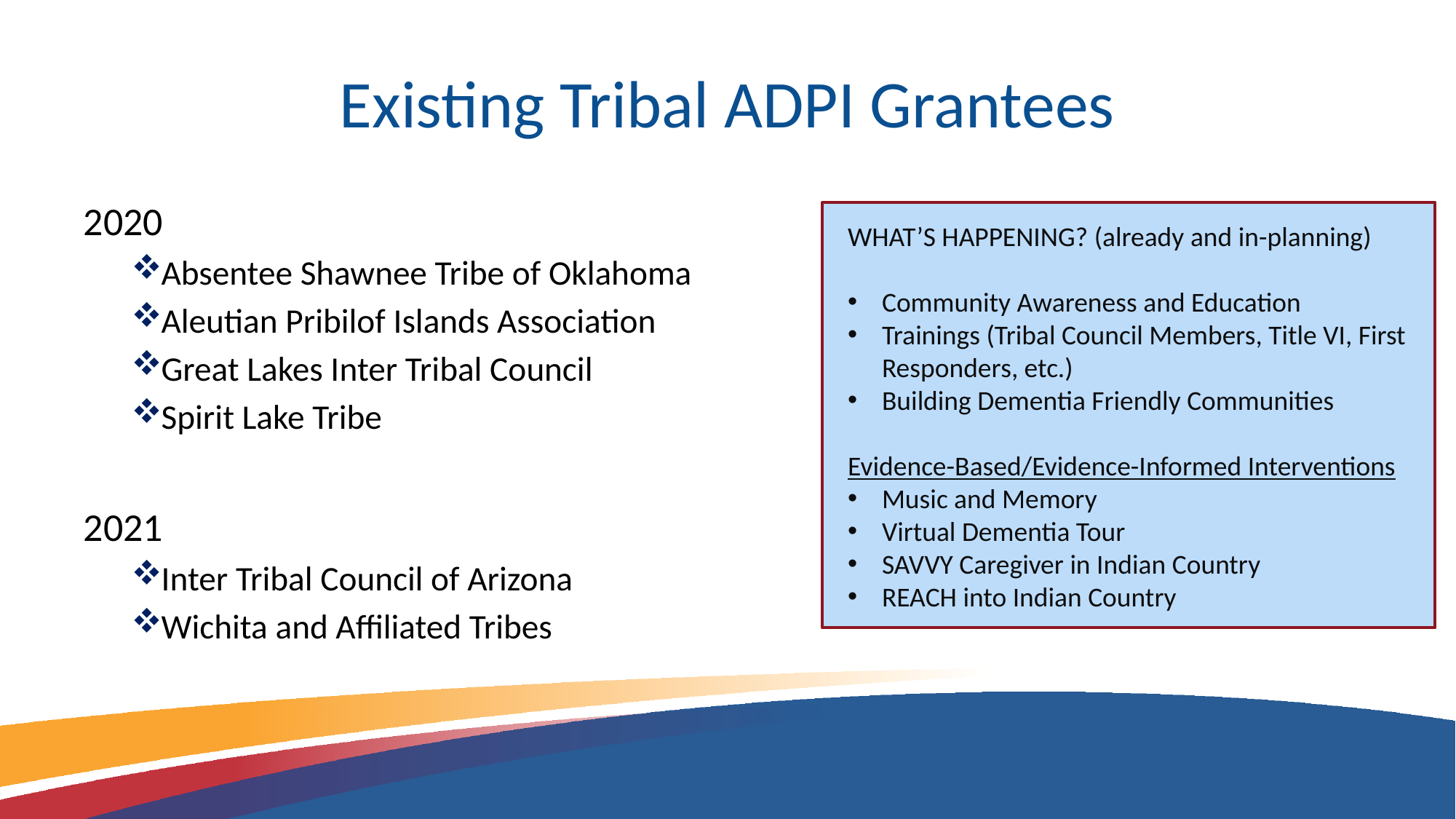

# Existing Tribal ADPI Grantees
2020
Absentee Shawnee Tribe of Oklahoma
Aleutian Pribilof Islands Association
Great Lakes Inter Tribal Council
Spirit Lake Tribe

2021
Inter Tribal Council of Arizona
Wichita and Affiliated Tribes

WHAT’S HAPPENING? (already and in-planning)

Community Awareness and Education
Trainings (Tribal Council Members, Title VI, First Responders, etc.)
Building Dementia Friendly Communities

Evidence-Based/Evidence-Informed Interventions
Music and Memory
Virtual Dementia Tour
SAVVY Caregiver in Indian Country
REACH into Indian Country